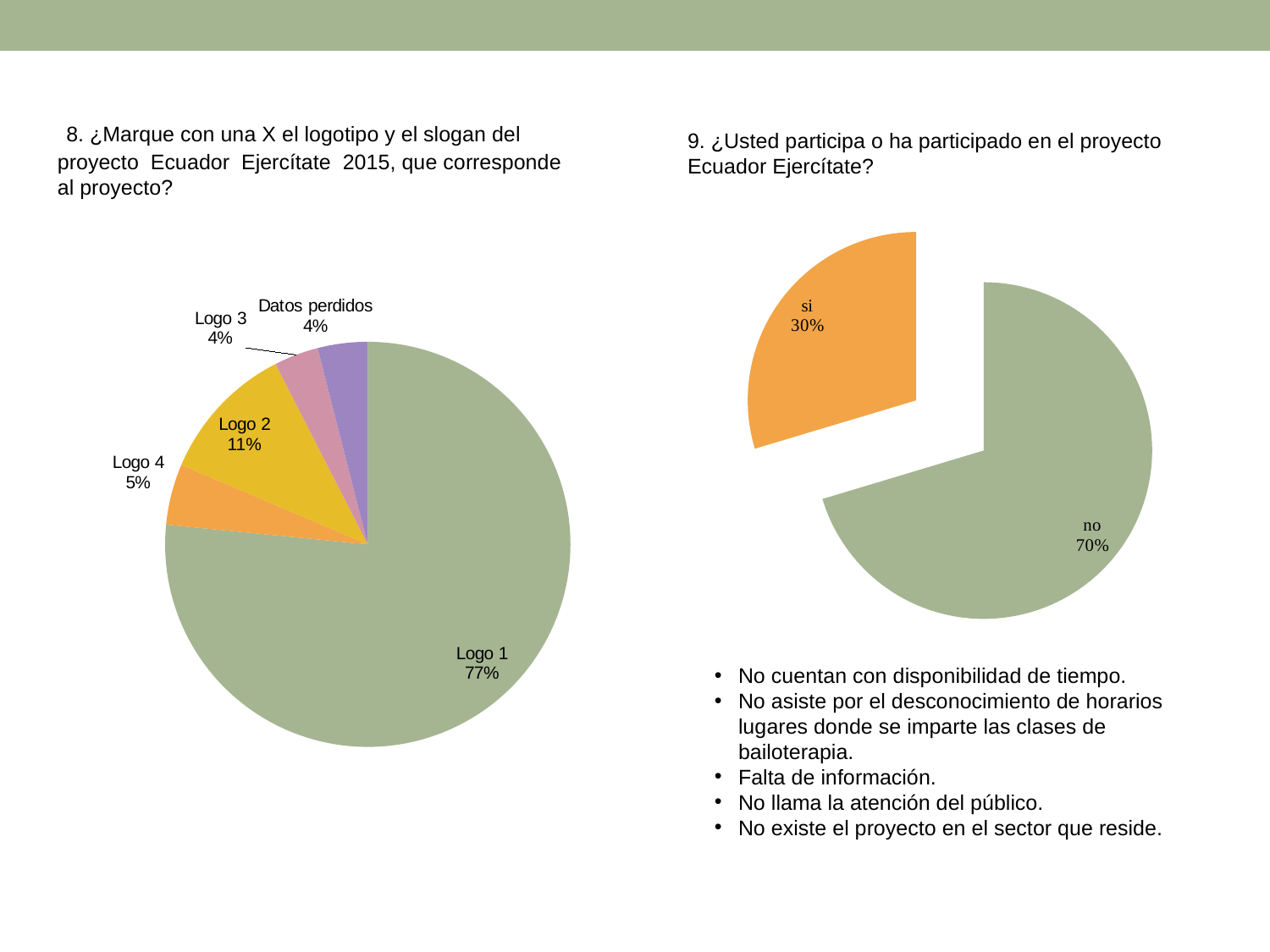

8. ¿Marque con una X el logotipo y el slogan del proyecto  Ecuador  Ejercítate  2015, que corresponde al proyecto?
9. ¿Usted participa o ha participado en el proyecto Ecuador Ejercítate?

### Chart

| Category | Total |
|---|---|
| no | 159.0 |
| si | 67.0 |

### Chart

| Category |  |  |
|---|---|---|
| Logo 1 | 173.0 | 0.7655 |
| Logo 4 | 11.0 | 0.0487 |
| Logo 2 | 25.0 | 0.1106 |
| Logo 3 | 8.0 | 0.0354 |
| Datos perdidos | 9.0 | 0.0398 |
No cuentan con disponibilidad de tiempo.
No asiste por el desconocimiento de horarios  lugares donde se imparte las clases de  bailoterapia.
Falta de información.
No llama la atención del público.
No existe el proyecto en el sector que reside.